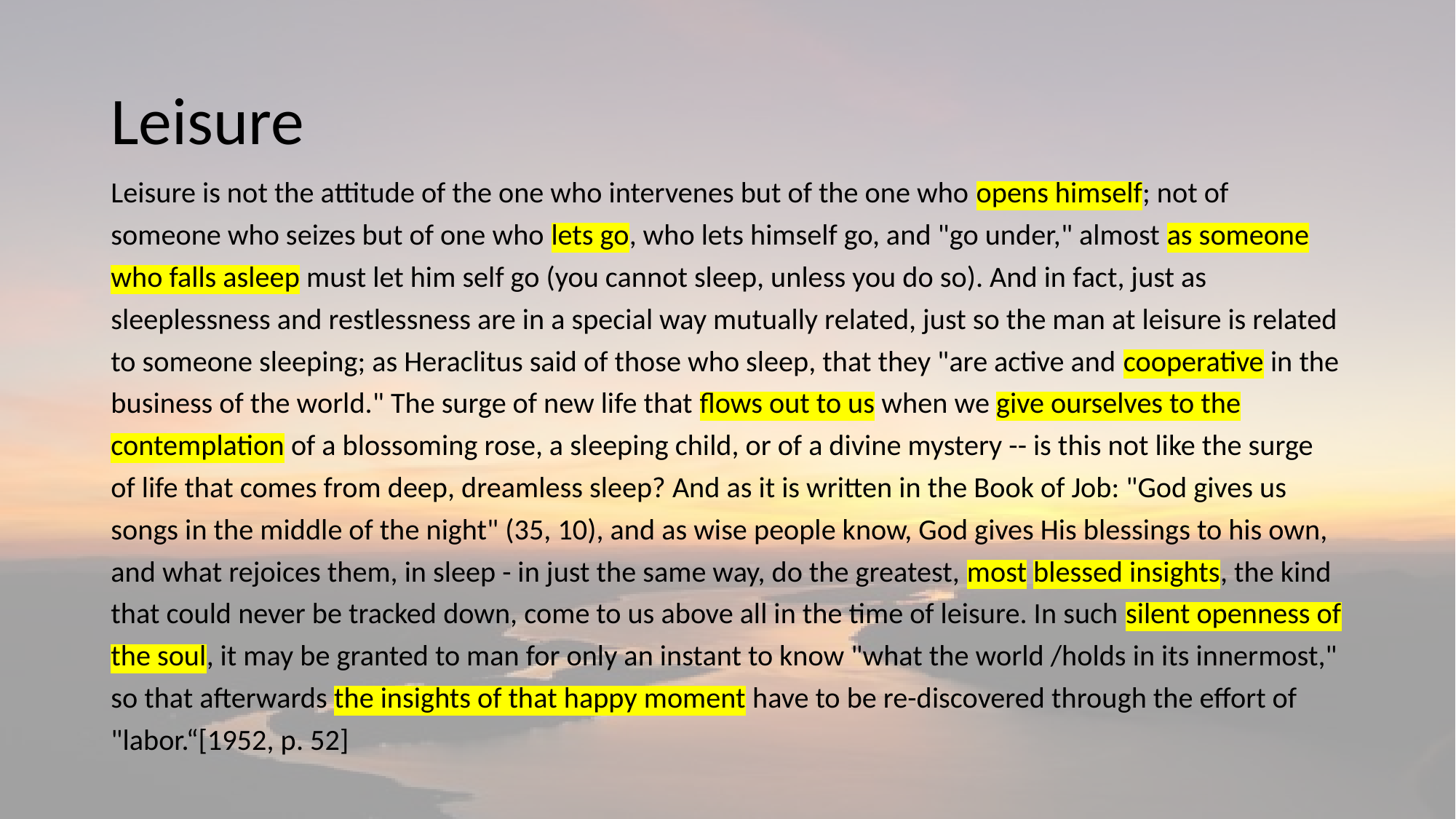

# Leisure
Leisure is not the attitude of the one who intervenes but of the one who opens himself; not of someone who seizes but of one who lets go, who lets himself go, and "go under," almost as someone who falls asleep must let him self go (you cannot sleep, unless you do so). And in fact, just as sleeplessness and restlessness are in a special way mutually related, just so the man at leisure is related to someone sleeping; as Heraclitus said of those who sleep, that they "are active and cooperative in the business of the world." The surge of new life that flows out to us when we give ourselves to the contemplation of a blossoming rose, a sleeping child, or of a divine mystery -- is this not like the surge of life that comes from deep, dreamless sleep? And as it is written in the Book of Job: "God gives us songs in the middle of the night" (35, 10), and as wise people know, God gives His blessings to his own, and what rejoices them, in sleep - in just the same way, do the greatest, most blessed insights, the kind that could never be tracked down, come to us above all in the time of leisure. In such silent openness of the soul, it may be granted to man for only an instant to know "what the world /holds in its innermost," so that afterwards the insights of that happy moment have to be re-discovered through the effort of "labor.“[1952, p. 52]